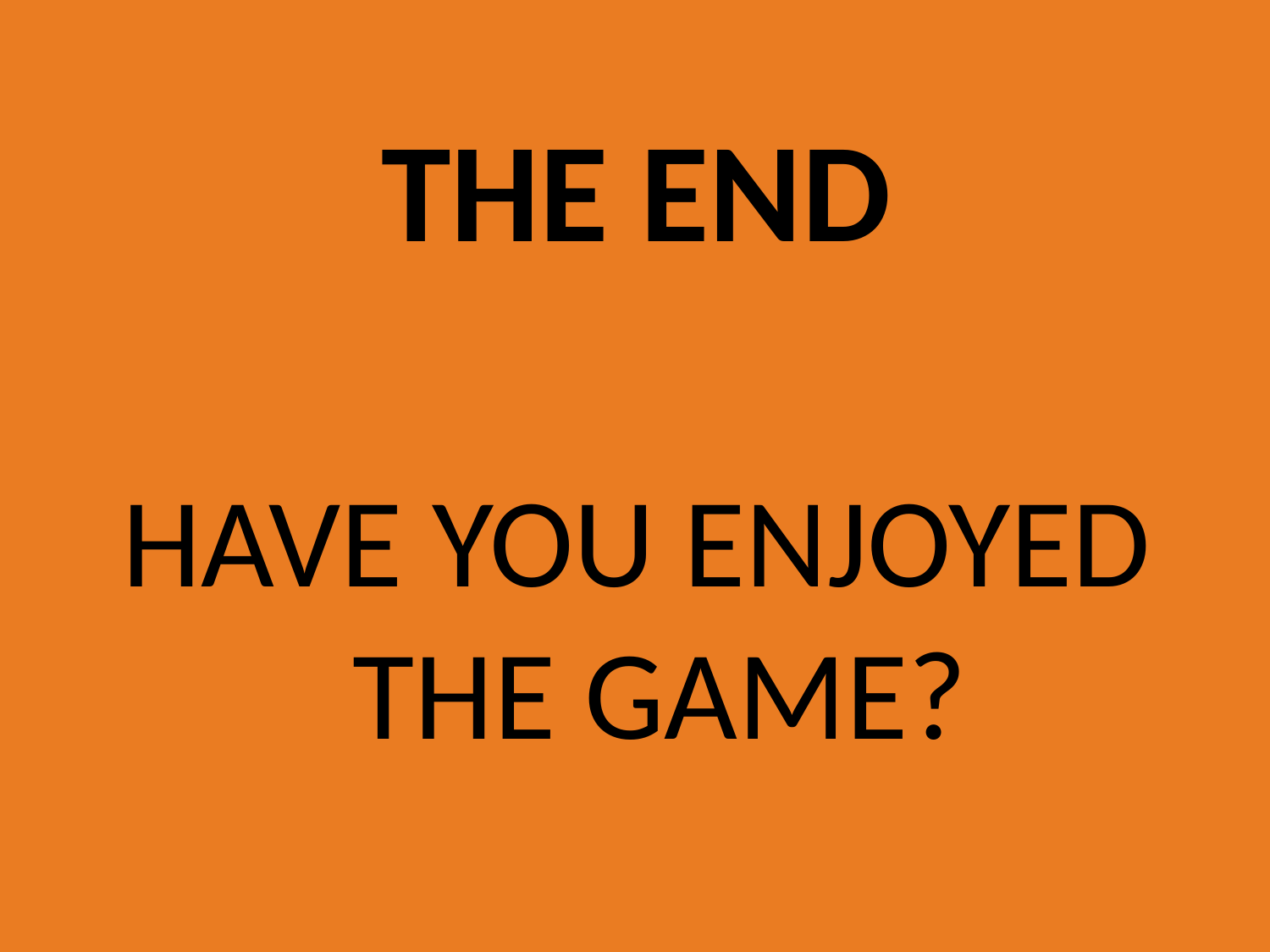

# THE END

HAVE YOU ENJOYED THE GAME?